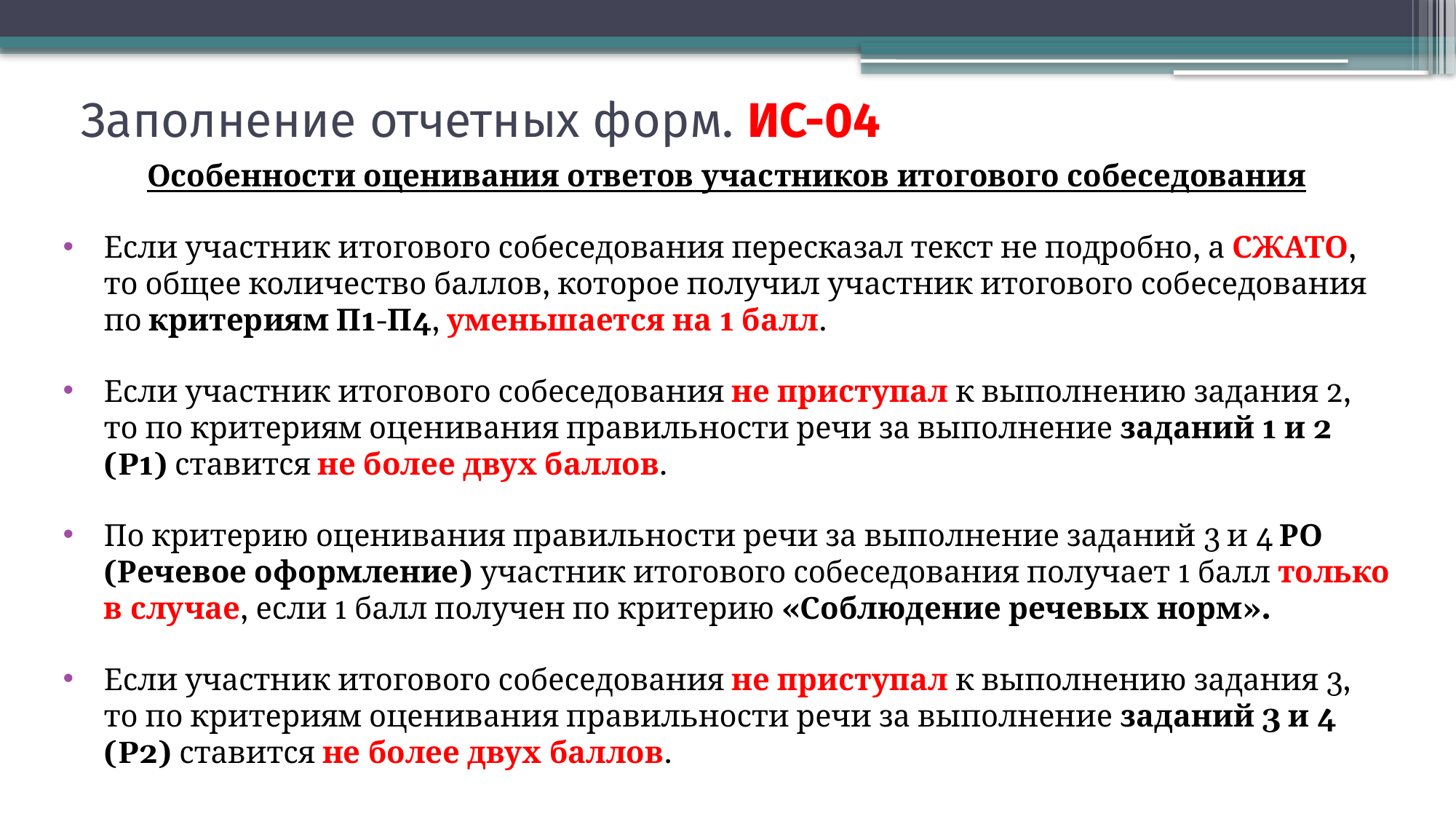

# Заполнение отчетных форм. ИС-04
Особенности оценивания ответов участников итогового собеседования

Если участник итогового собеседования пересказал текст не подробно, а СЖАТО, то общее количество баллов, которое получил участник итогового собеседования по критериям П1-П4, уменьшается на 1 балл.

Если участник итогового собеседования не приступал к выполнению задания 2, то по критериям оценивания правильности речи за выполнение заданий 1 и 2 (P1) ставится не более двух баллов.

По критерию оценивания правильности речи за выполнение заданий 3 и 4 РО (Речевое оформление) участник итогового собеседования получает 1 балл только в случае, если 1 балл получен по критерию «Соблюдение речевых норм».

Если участник итогового собеседования не приступал к выполнению задания 3, то по критериям оценивания правильности речи за выполнение заданий 3 и 4 (P2) ставится не более двух баллов.